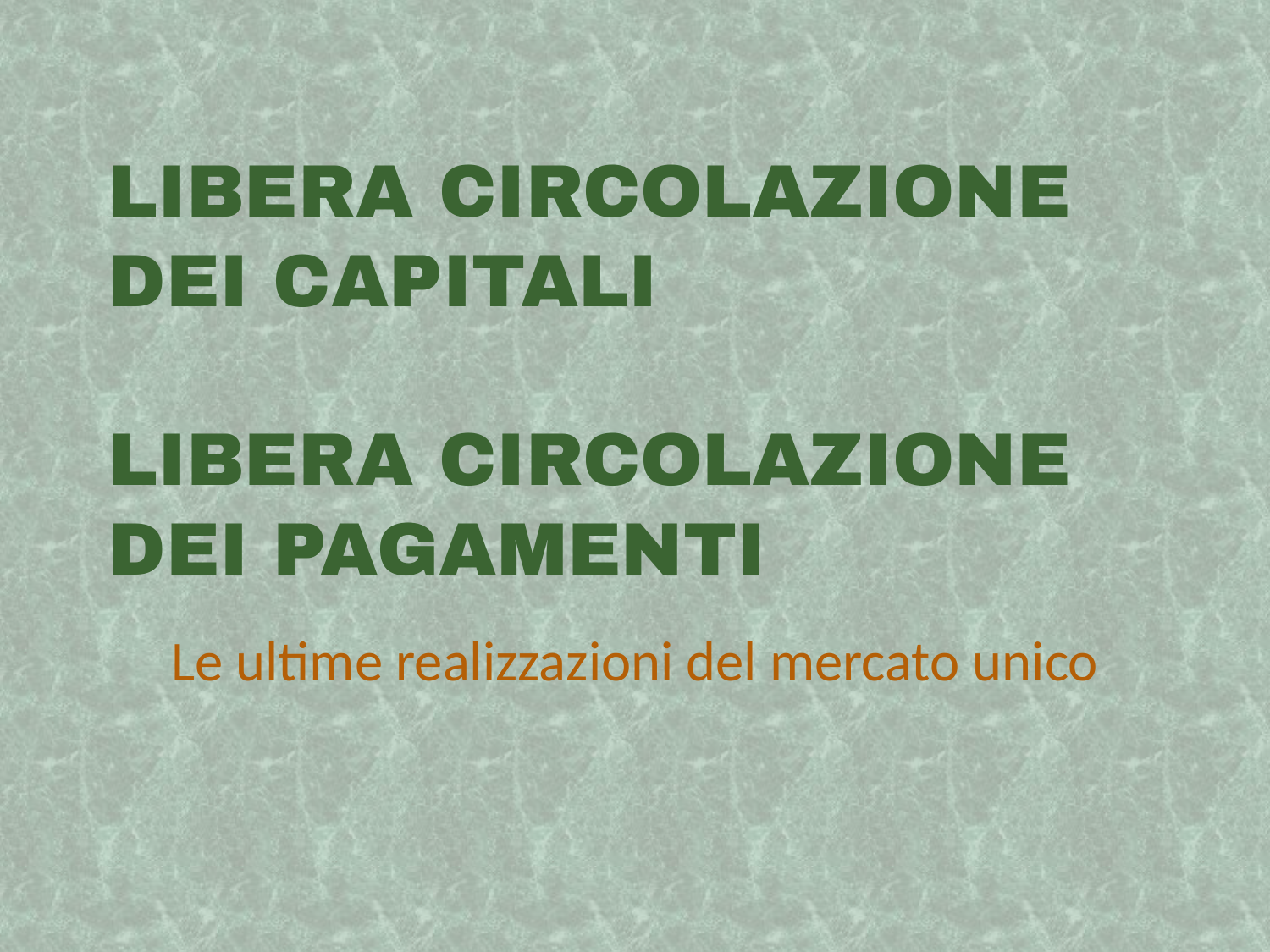

# LIBERA CIRCOLAZIONE DEI CAPITALI LIBERA CIRCOLAZIONE DEI PAGAMENTI

Le ultime realizzazioni del mercato unico